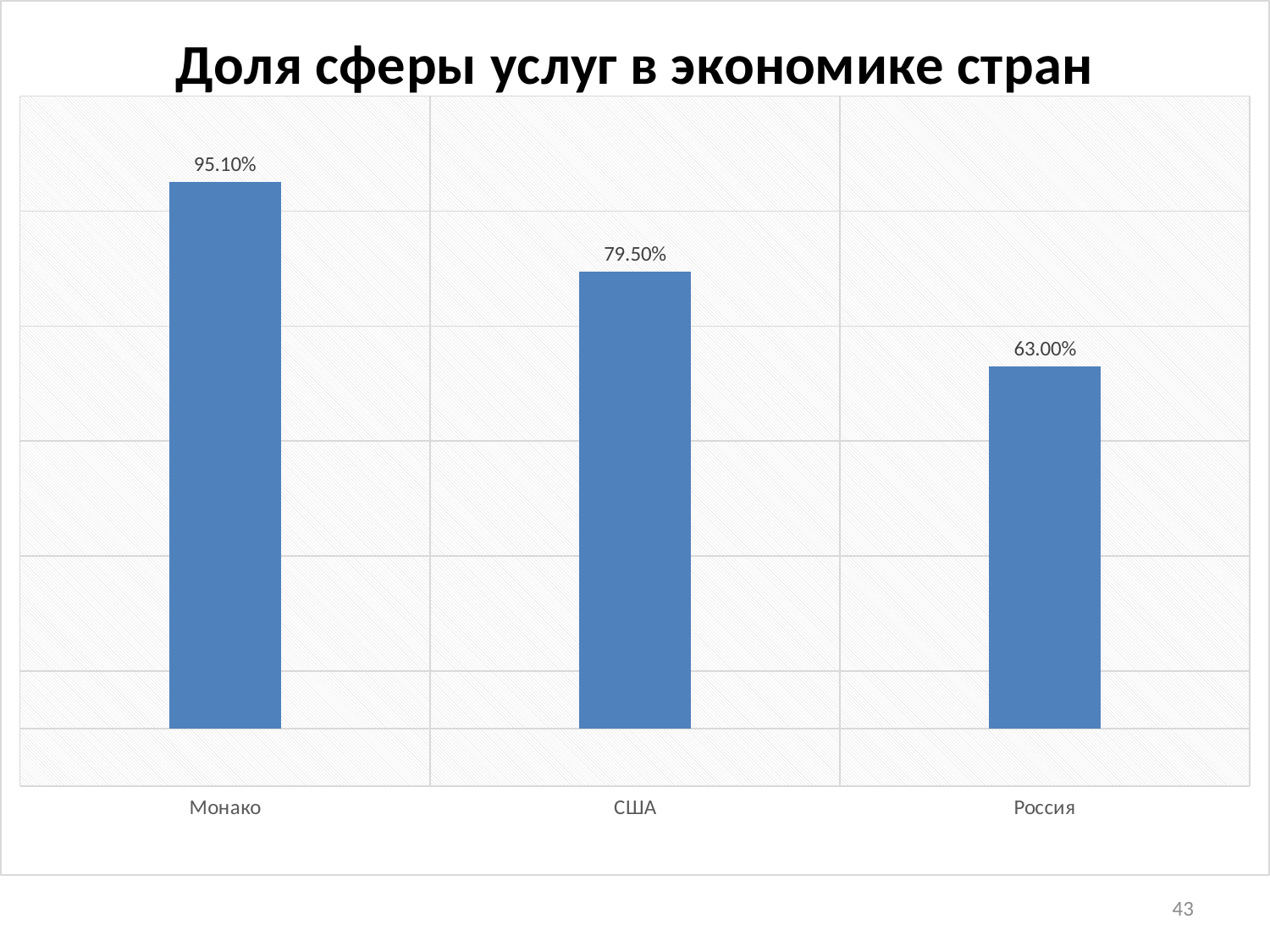

### Chart: Доля сферы услуг в экономике стран

| Category | Ряд 1 |
|---|---|
| Монако | 0.951 |
| США | 0.795 |
| Россия | 0.63 |
43